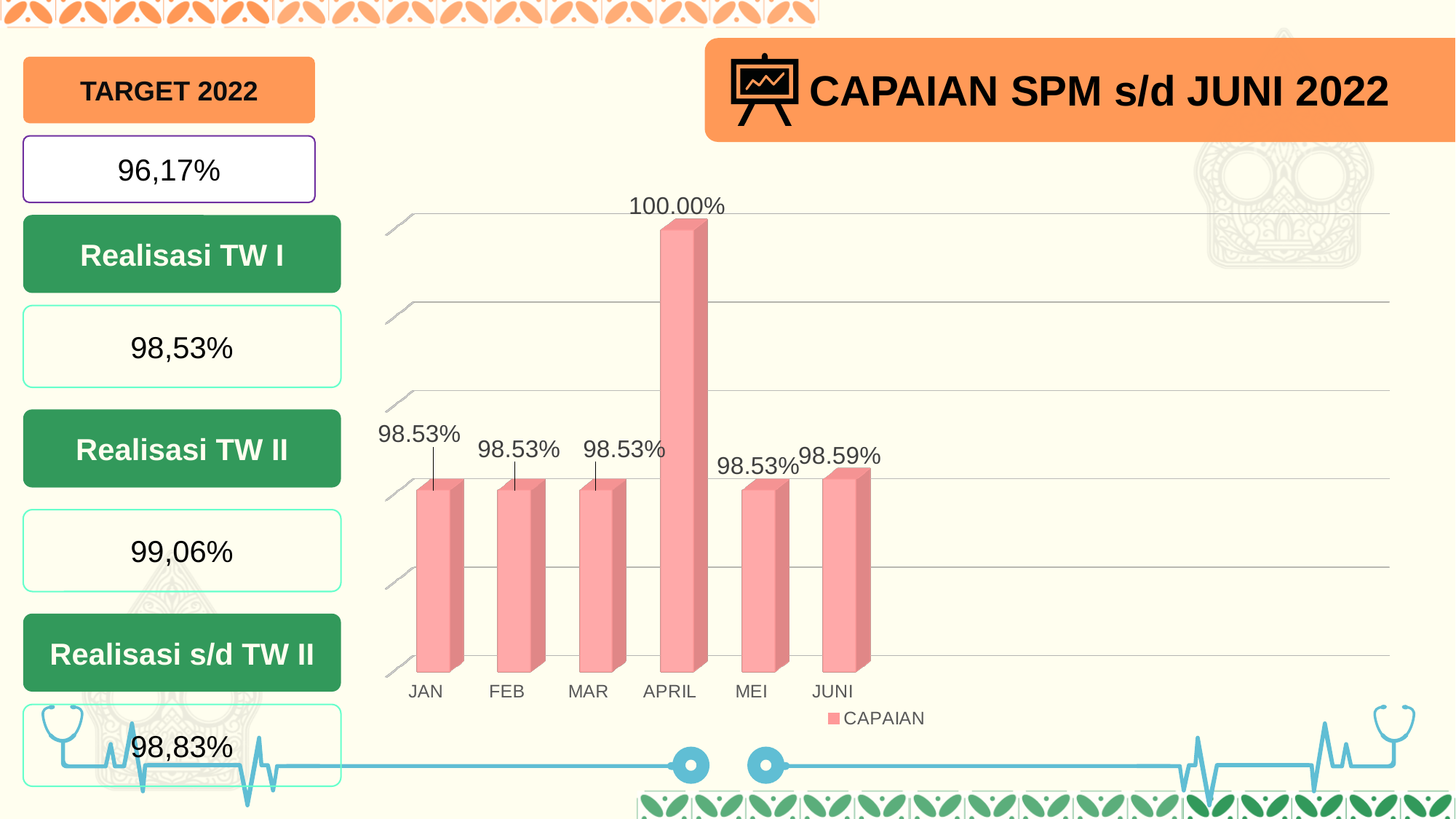

CAPAIAN SPM s/d JUNI 2022
TARGET 2022
96,17%

[unsupported chart]

Realisasi TW I
98,53%
Realisasi TW II
99,06%
Realisasi s/d TW II
98,83%